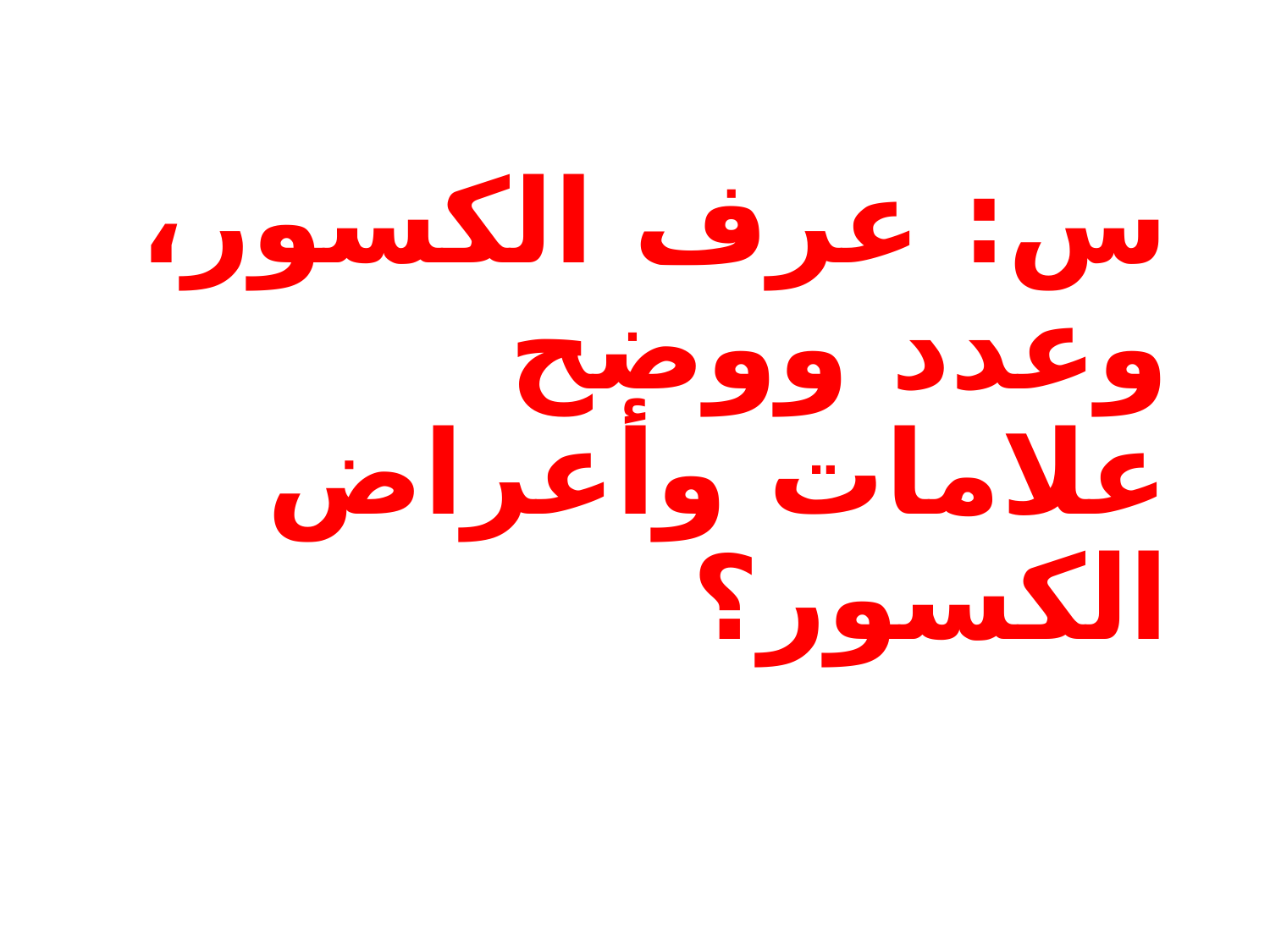

#
س: عرف الكسور، وعدد ووضح علامات وأعراض الكسور؟